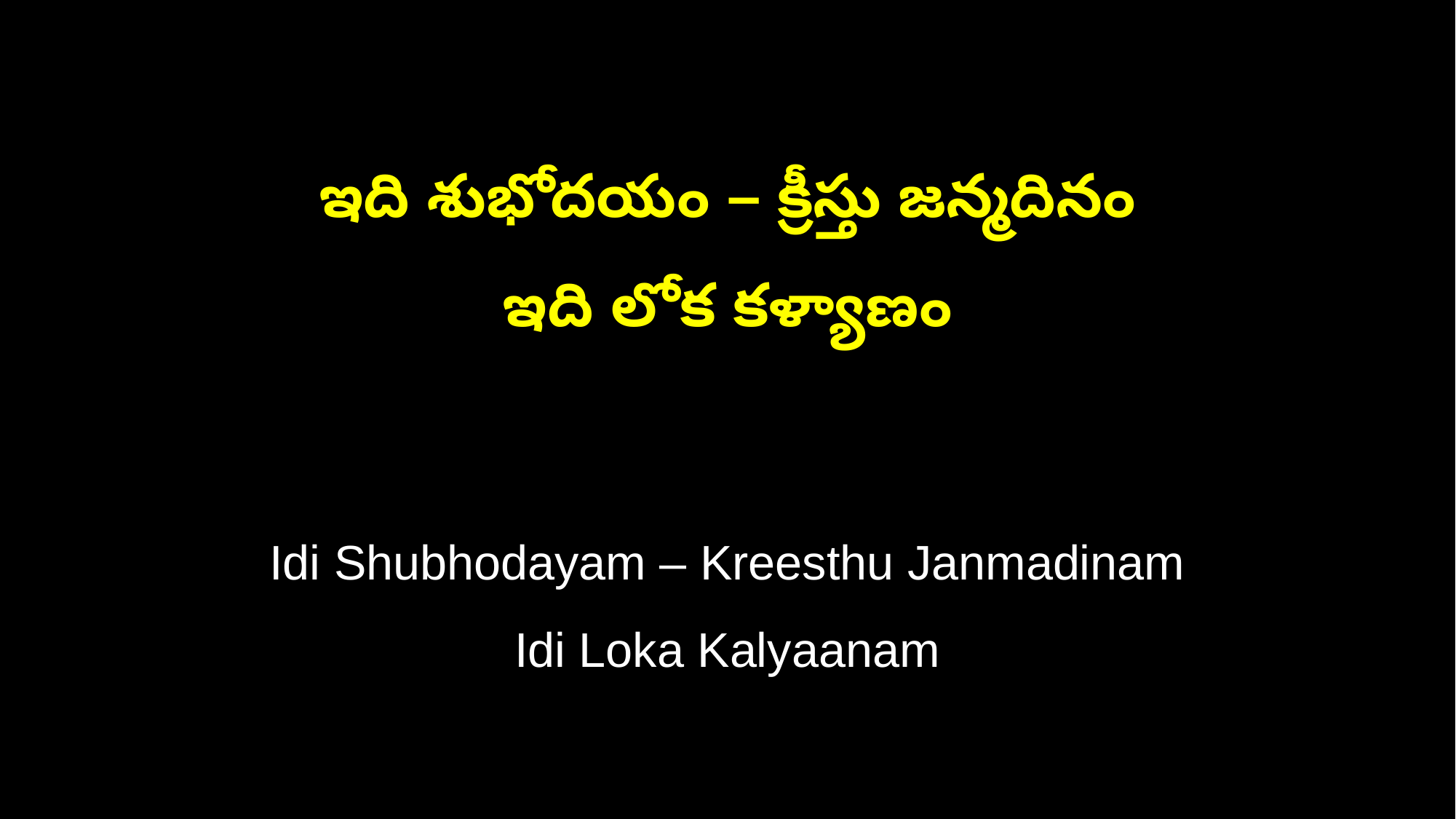

ఇది శుభోదయం – క్రీస్తు జన్మదినం
ఇది లోక కళ్యాణం
Idi Shubhodayam – Kreesthu Janmadinam
Idi Loka Kalyaanam